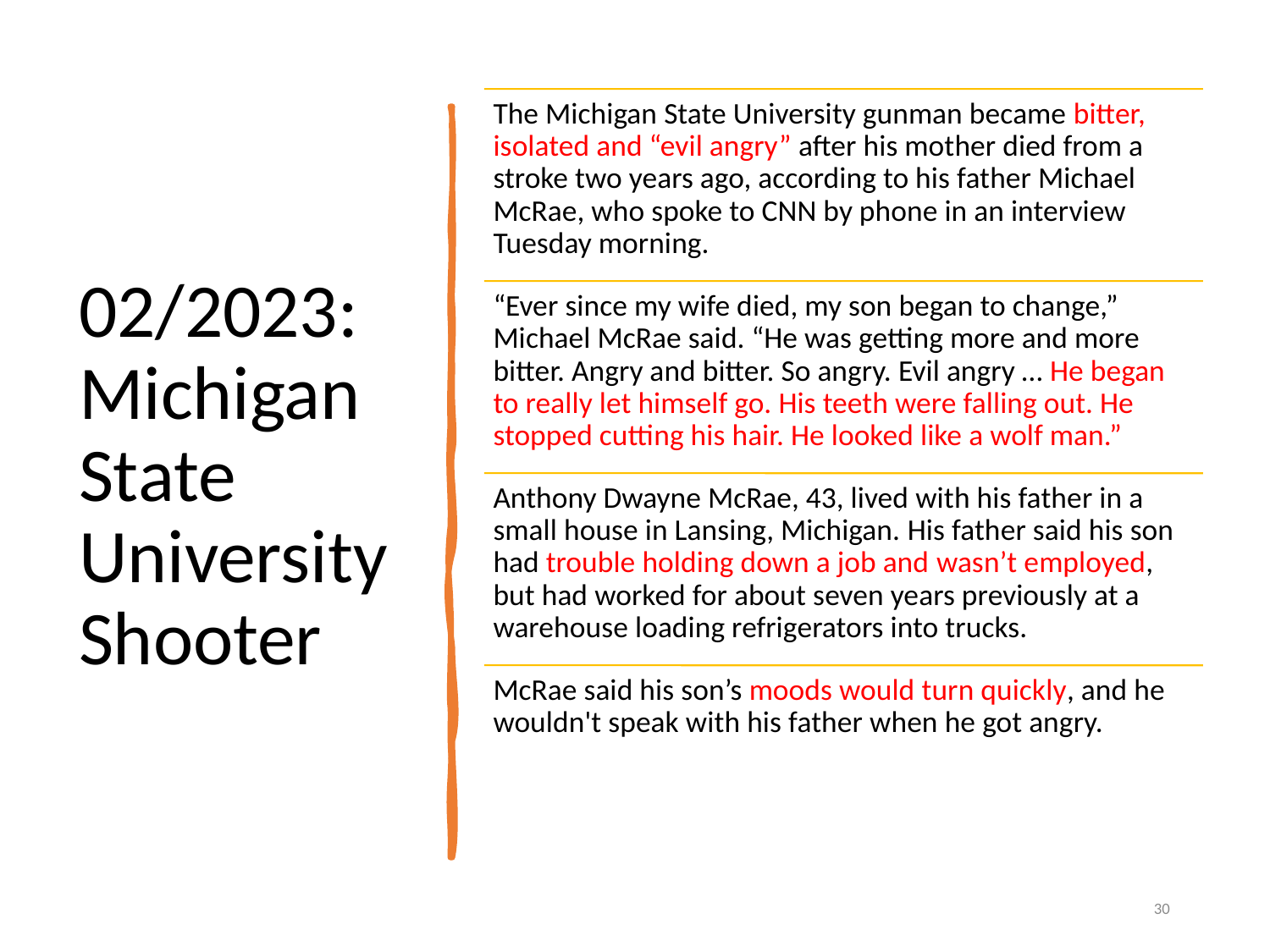

The Michigan State University gunman became bitter, isolated and “evil angry” after his mother died from a stroke two years ago, according to his father Michael McRae, who spoke to CNN by phone in an interview Tuesday morning.
“Ever since my wife died, my son began to change,” Michael McRae said. “He was getting more and more bitter. Angry and bitter. So angry. Evil angry … He began to really let himself go. His teeth were falling out. He stopped cutting his hair. He looked like a wolf man.”
Anthony Dwayne McRae, 43, lived with his father in a small house in Lansing, Michigan. His father said his son had trouble holding down a job and wasn’t employed, but had worked for about seven years previously at a warehouse loading refrigerators into trucks.
McRae said his son’s moods would turn quickly, and he wouldn't speak with his father when he got angry.
# 02/2023: Michigan State University Shooter

30